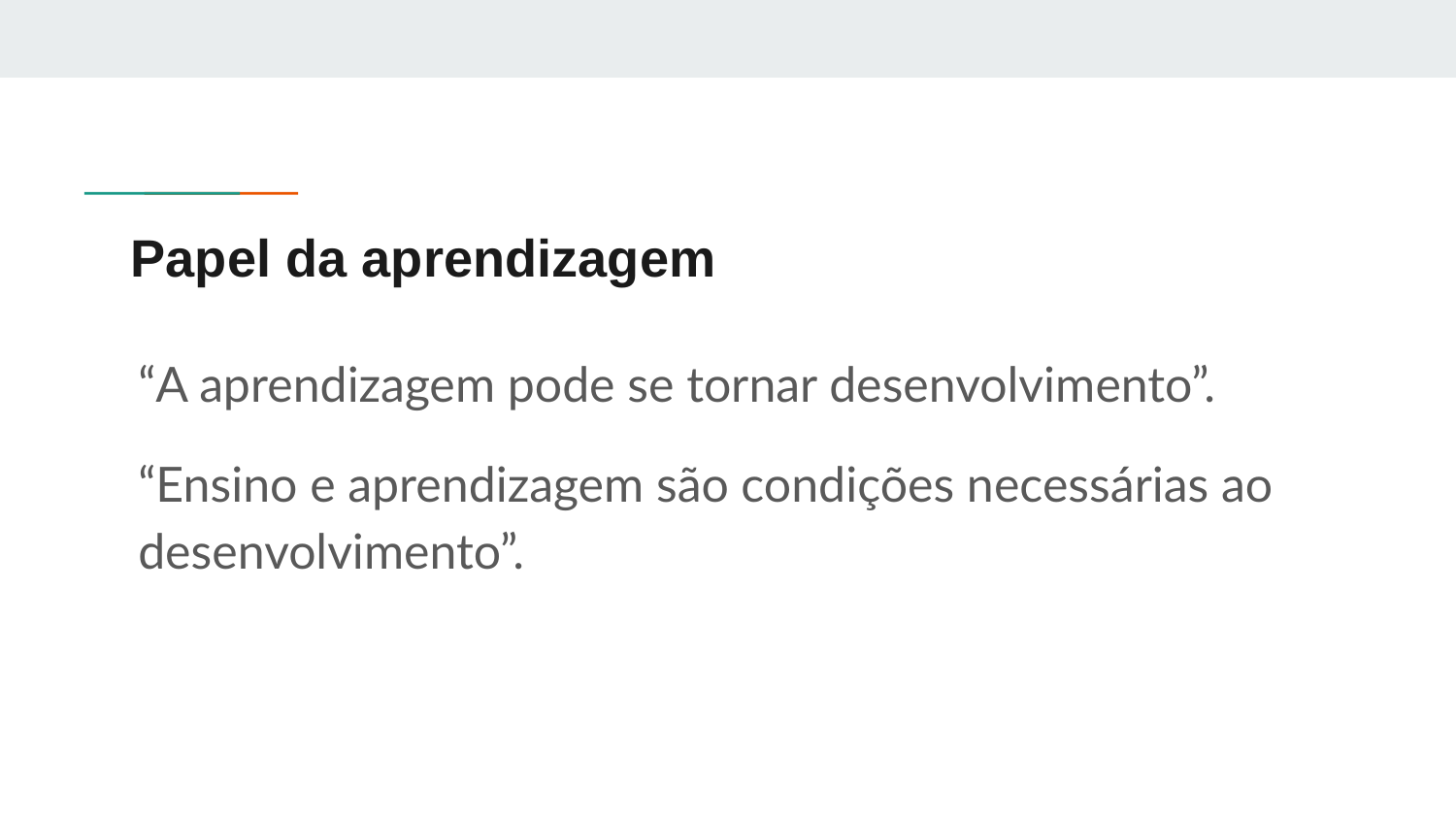

# Papel da aprendizagem
“A aprendizagem pode se tornar desenvolvimento”.
“Ensino e aprendizagem são condições necessárias ao desenvolvimento”.